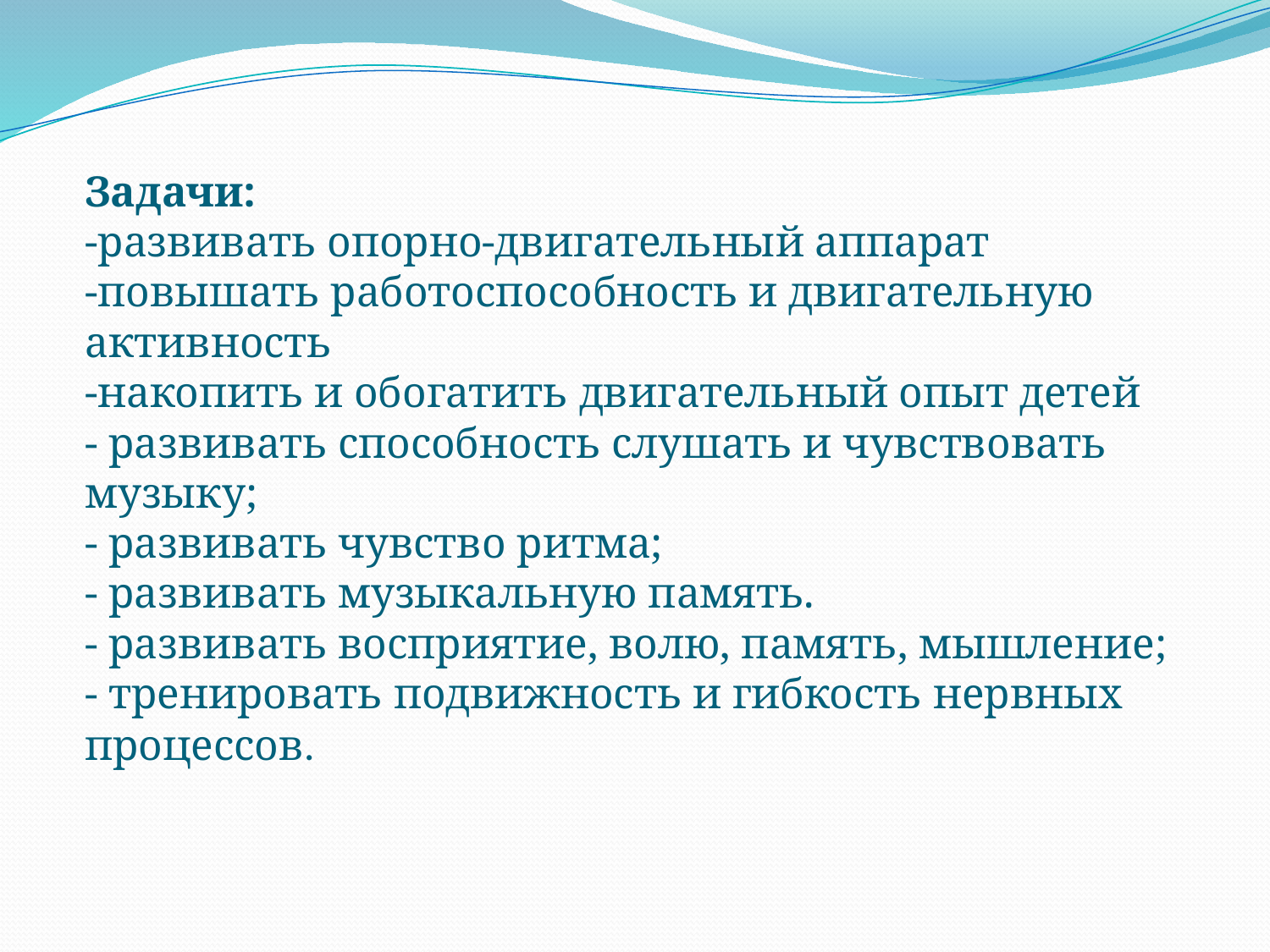

# Задачи: -развивать опорно-двигательный аппарат -повышать работоспособность и двигательную активность -накопить и обогатить двигательный опыт детей - развивать способность слушать и чувствовать музыку; - развивать чувство ритма; - развивать музыкальную память. - развивать восприятие, волю, память, мышление; - тренировать подвижность и гибкость нервных процессов.